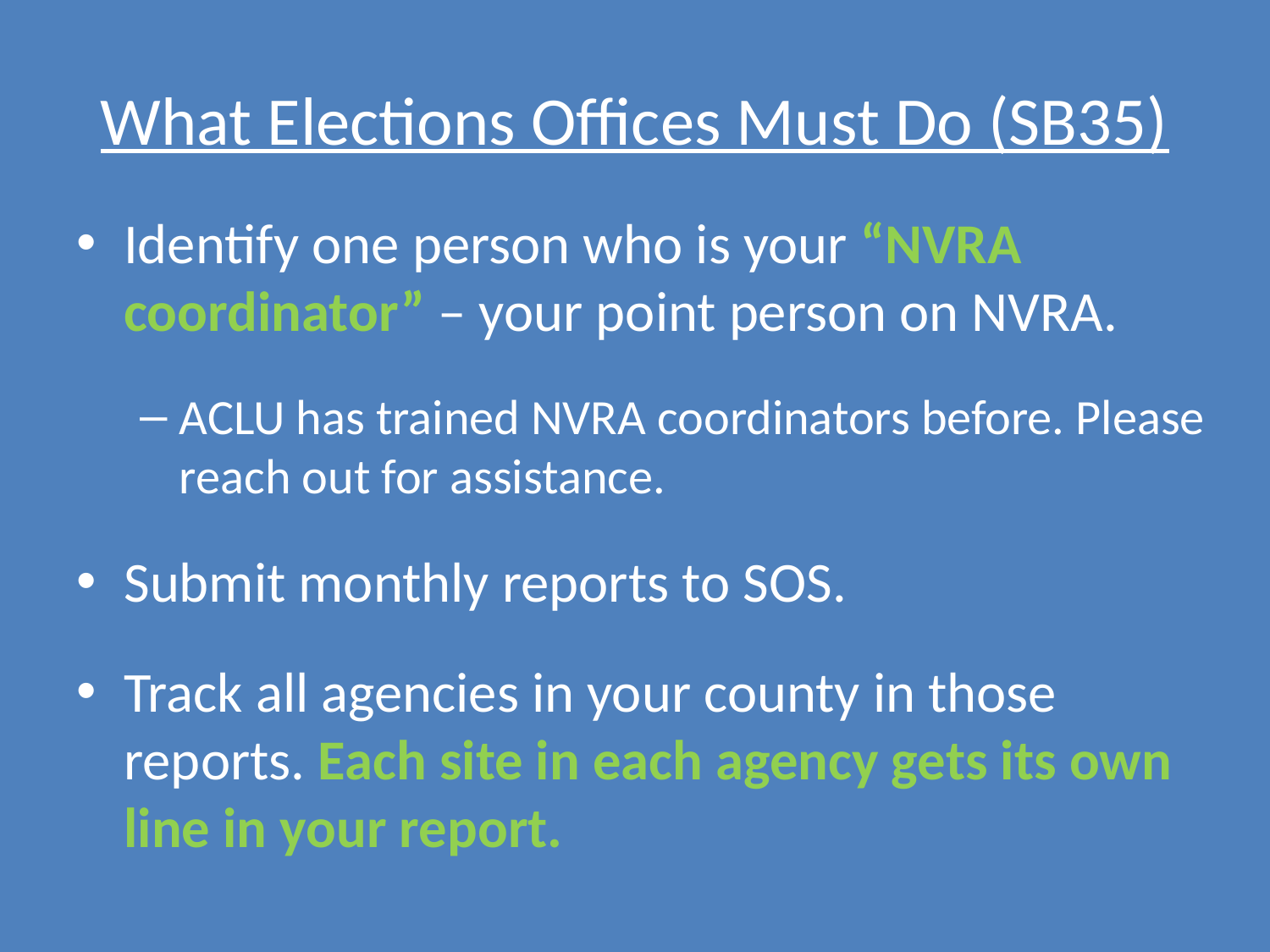

# What Elections Offices Must Do (SB35)
Identify one person who is your “NVRA coordinator” – your point person on NVRA.
ACLU has trained NVRA coordinators before. Please reach out for assistance.
Submit monthly reports to SOS.
Track all agencies in your county in those reports. Each site in each agency gets its own line in your report.